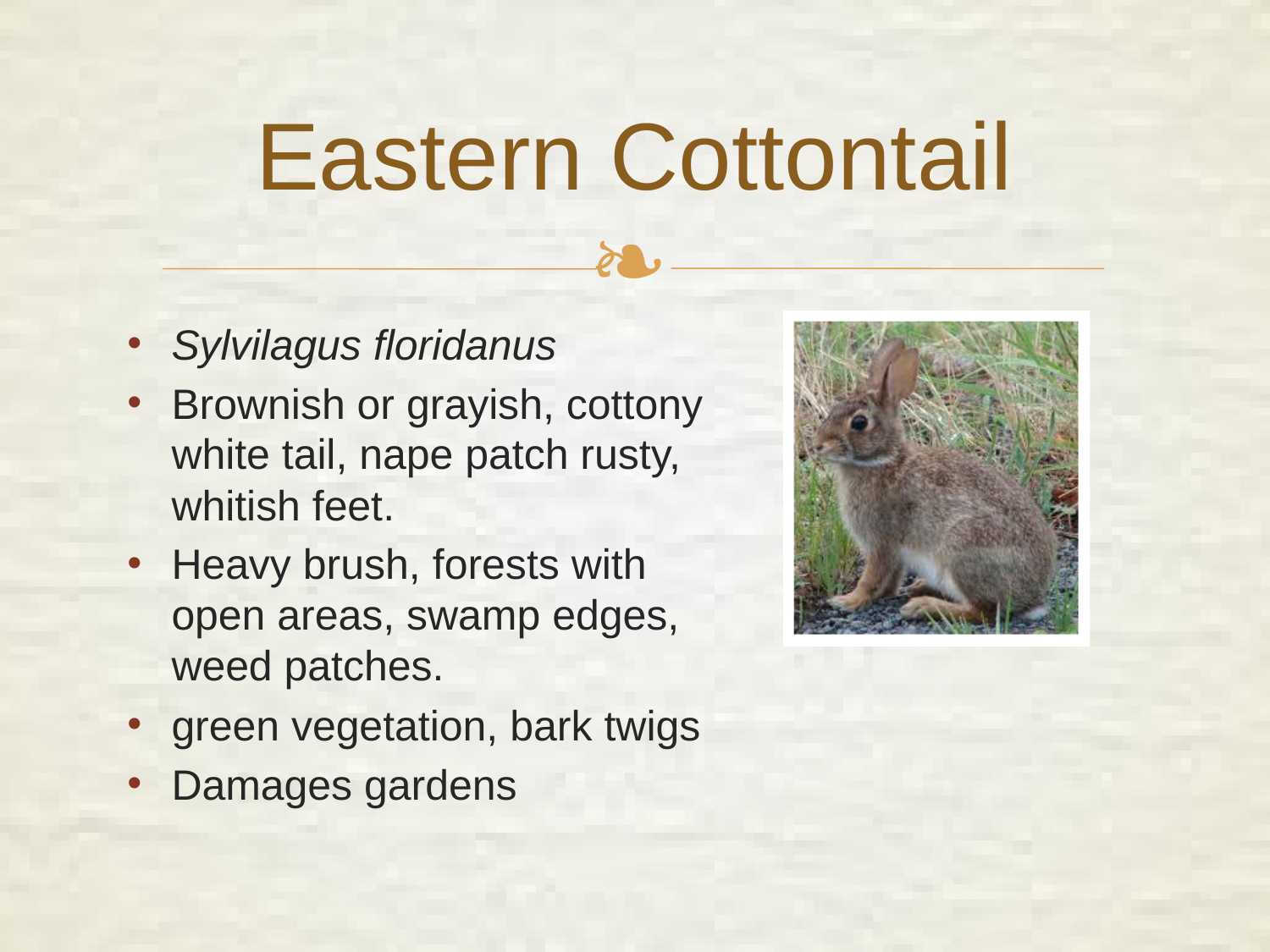

# Eastern Cottontail

Sylvilagus floridanus
Brownish or grayish, cottony white tail, nape patch rusty, whitish feet.
Heavy brush, forests with open areas, swamp edges, weed patches.
green vegetation, bark twigs
Damages gardens